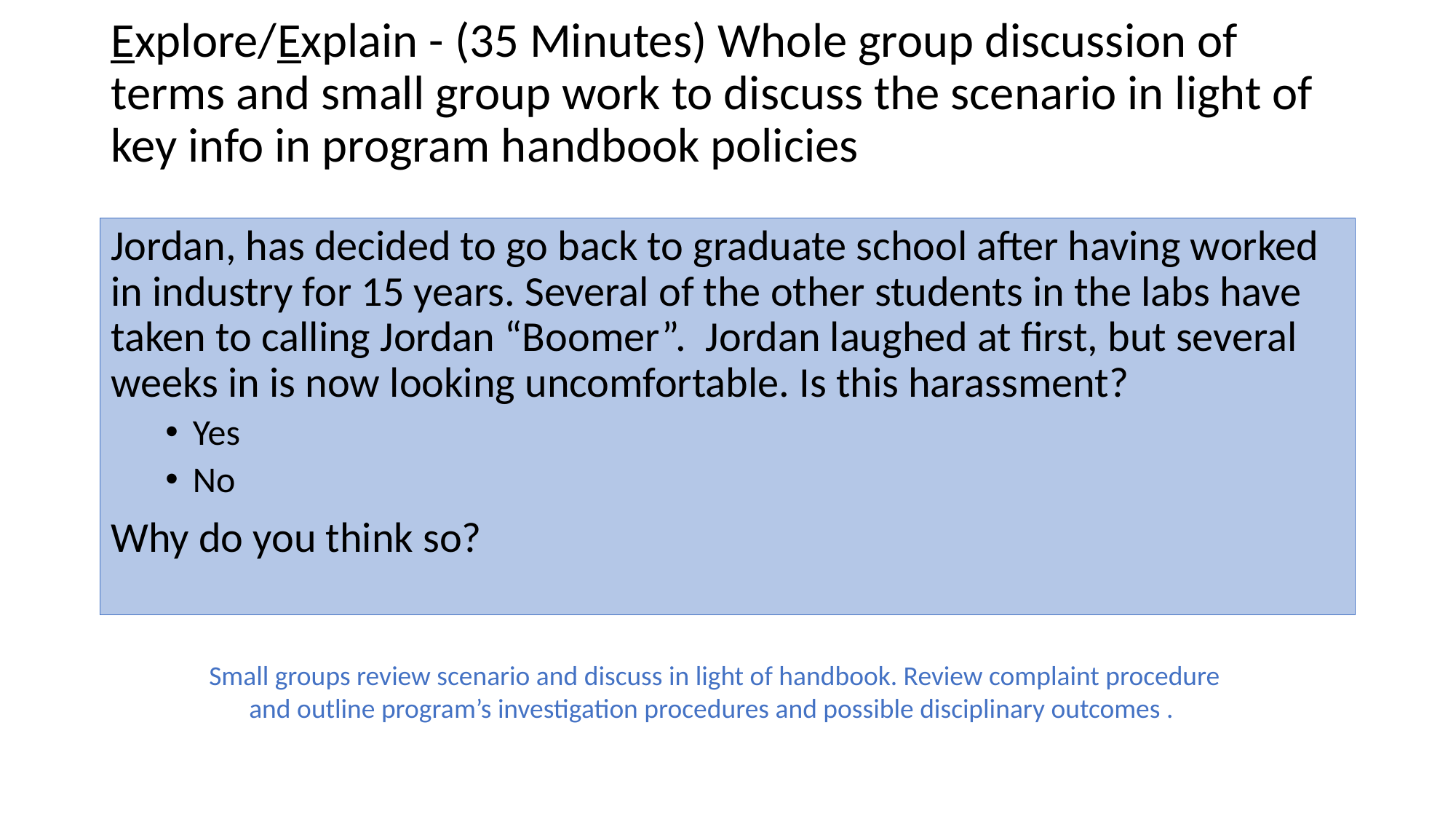

# Explore/Explain - (35 Minutes) Whole group discussion of terms and small group work to discuss the scenario in light of key info in program handbook policies
Jordan, has decided to go back to graduate school after having worked in industry for 15 years. Several of the other students in the labs have taken to calling Jordan “Boomer”.  Jordan laughed at first, but several weeks in is now looking uncomfortable. Is this harassment?
Yes
No
Why do you think so?
Small groups review scenario and discuss in light of handbook. Review complaint procedure and outline program’s investigation procedures and possible disciplinary outcomes .